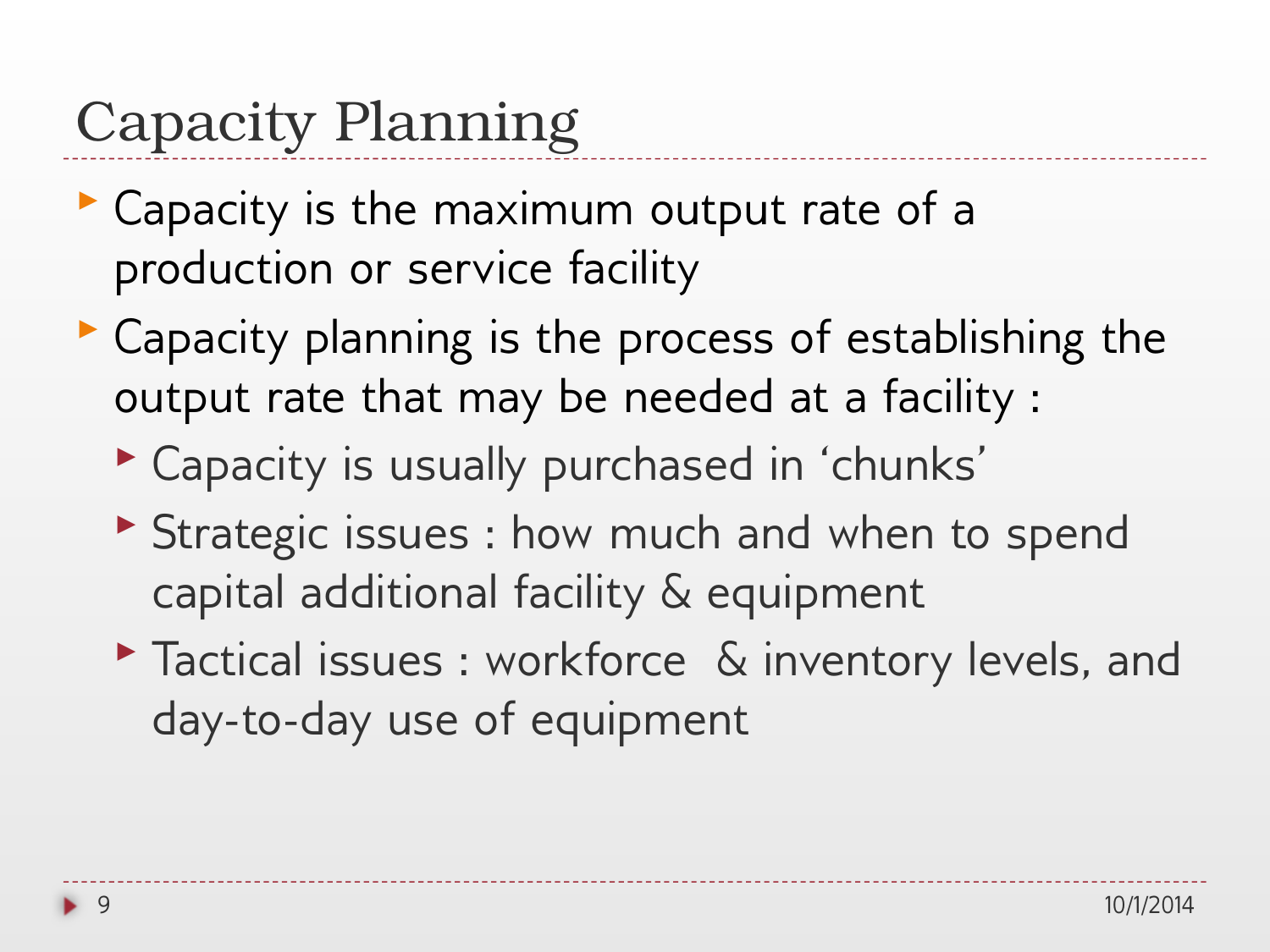

# Capacity Planning
Capacity is the maximum output rate of a production or service facility
Capacity planning is the process of establishing the output rate that may be needed at a facility :
Capacity is usually purchased in ‘chunks’
Strategic issues : how much and when to spend capital additional facility & equipment
Tactical issues : workforce  & inventory levels, and day-to-day use of equipment
9
10/1/2014